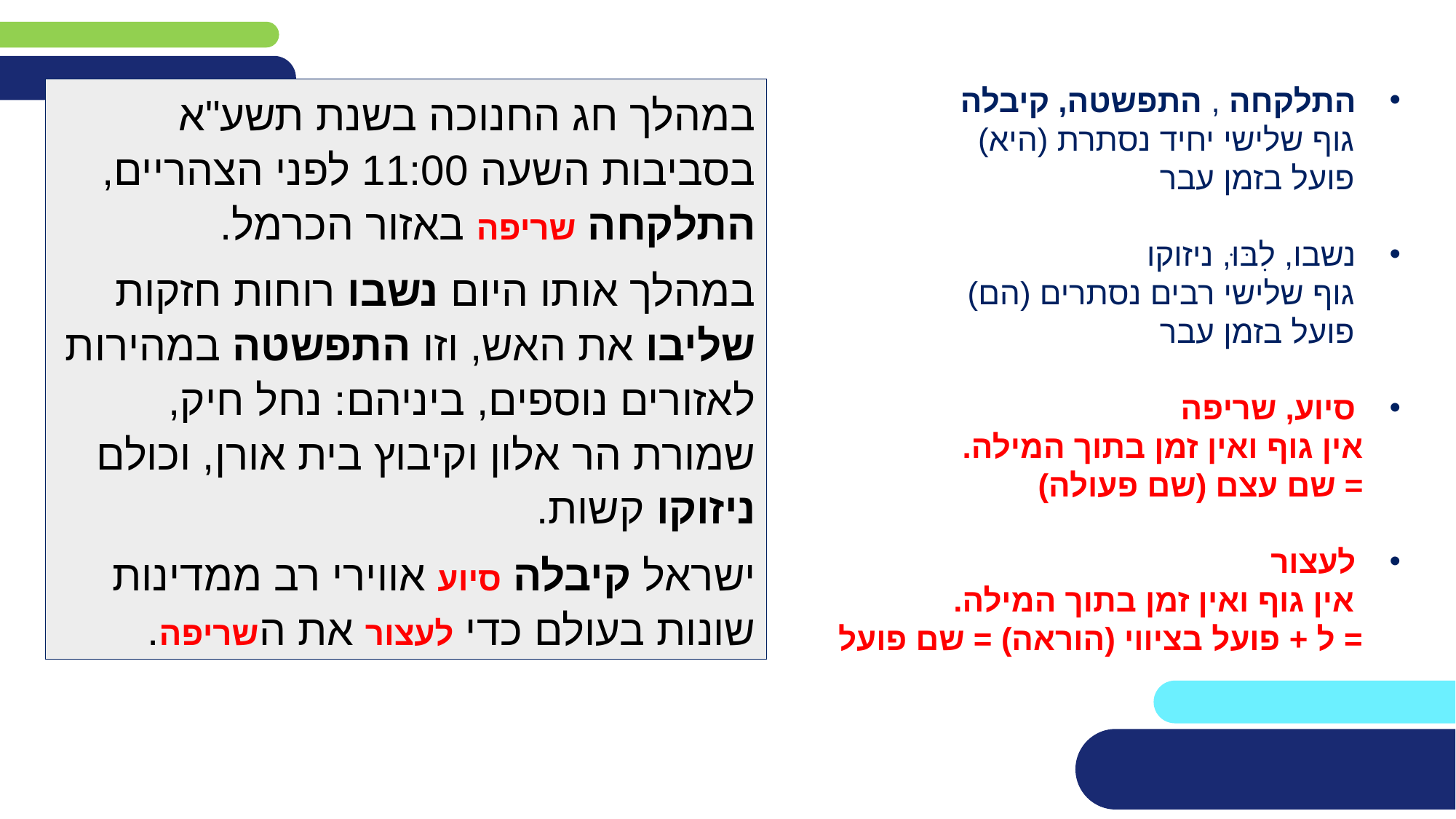

התלקחה , התפשטה, קיבלה
     גוף שלישי יחיד נסתרת (היא)
     פועל בזמן עבר

נשבו, לִבּוּ, ניזוקו
     גוף שלישי רבים נסתרים (הם)
     פועל בזמן עבר

סיוע, שריפה
    אין גוף ואין זמן בתוך המילה.
    = שם עצם (שם פעולה)

לעצור
     אין גוף ואין זמן בתוך המילה.
    = ל + פועל בציווי (הוראה) = שם פועל

במהלך חג החנוכה בשנת תשע"א בסביבות השעה 11:00 לפני הצהריים, התלקחה שריפה באזור הכרמל.
במהלך אותו היום נשבו רוחות חזקות שליבו את האש, וזו התפשטה במהירות לאזורים נוספים, ביניהם: נחל חיק, שמורת הר אלון וקיבוץ בית אורן, וכולם ניזוקו קשות.
ישראל קיבלה סיוע אווירי רב ממדינות שונות בעולם כדי לעצור את השריפה.